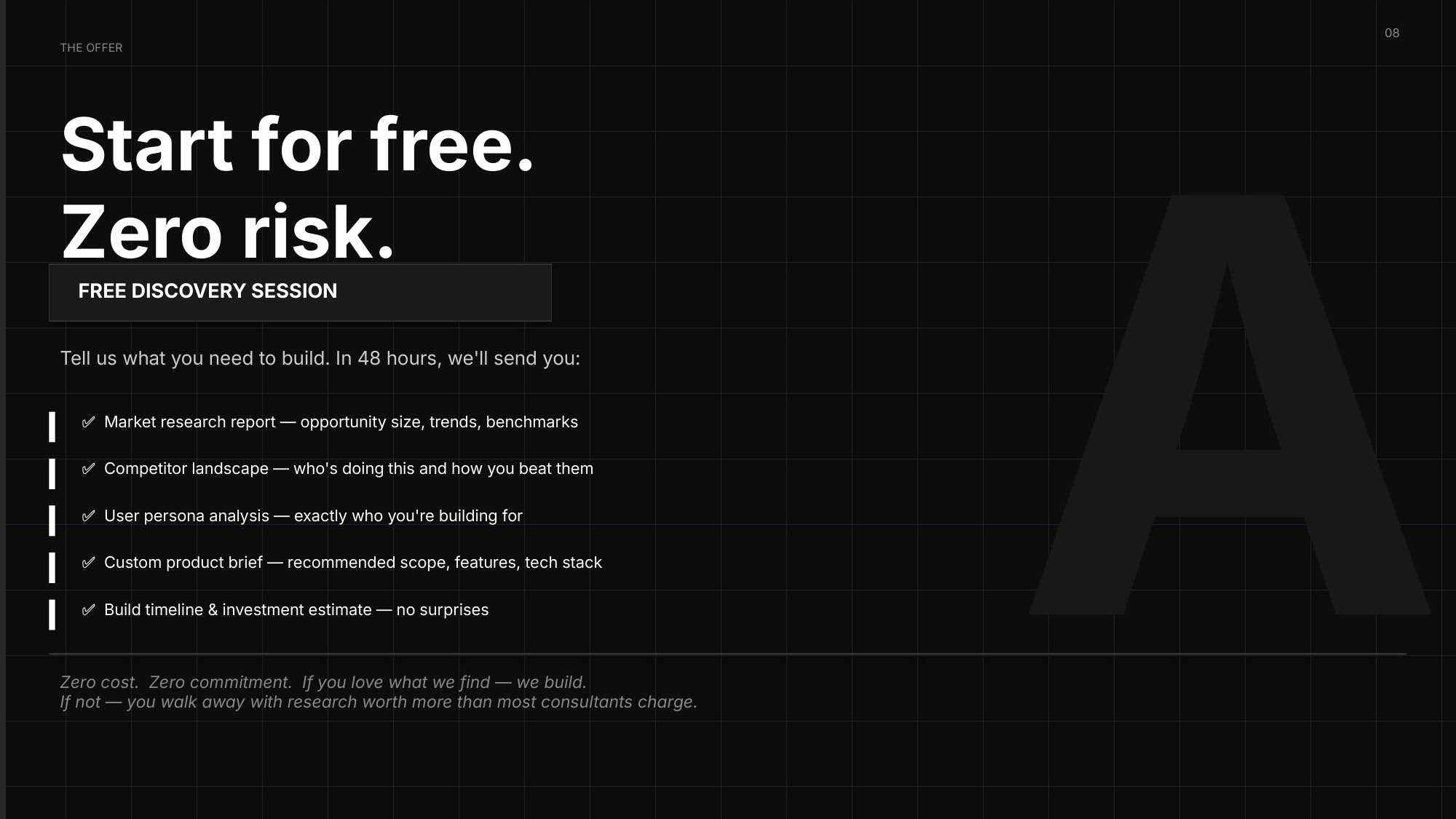

08
A
THE OFFER
Start for free.
Zero risk.

FREE DISCOVERY SESSION
Tell us what you need to build. In 48 hours, we'll send you:
✅  Market research report — opportunity size, trends, benchmarks

✅  Competitor landscape — who's doing this and how you beat them

✅  User persona analysis — exactly who you're building for

✅  Custom product brief — recommended scope, features, tech stack

✅  Build timeline & investment estimate — no surprises

Zero cost.  Zero commitment.  If you love what we find — we build.
If not — you walk away with research worth more than most consultants charge.